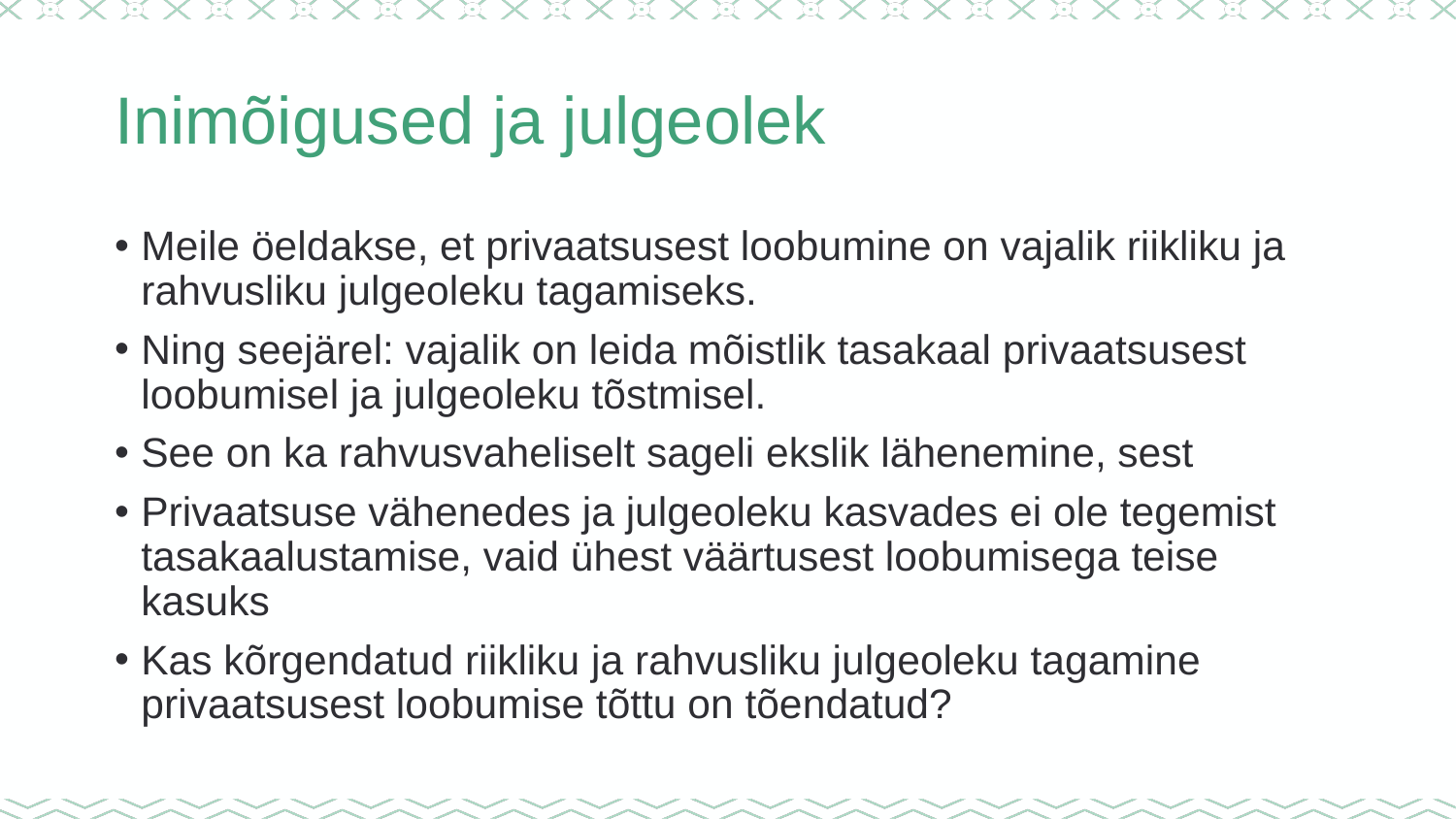

# Inimõigused ja julgeolek
Meile öeldakse, et privaatsusest loobumine on vajalik riikliku ja rahvusliku julgeoleku tagamiseks.
Ning seejärel: vajalik on leida mõistlik tasakaal privaatsusest loobumisel ja julgeoleku tõstmisel.
See on ka rahvusvaheliselt sageli ekslik lähenemine, sest
Privaatsuse vähenedes ja julgeoleku kasvades ei ole tegemist tasakaalustamise, vaid ühest väärtusest loobumisega teise kasuks
Kas kõrgendatud riikliku ja rahvusliku julgeoleku tagamine privaatsusest loobumise tõttu on tõendatud?